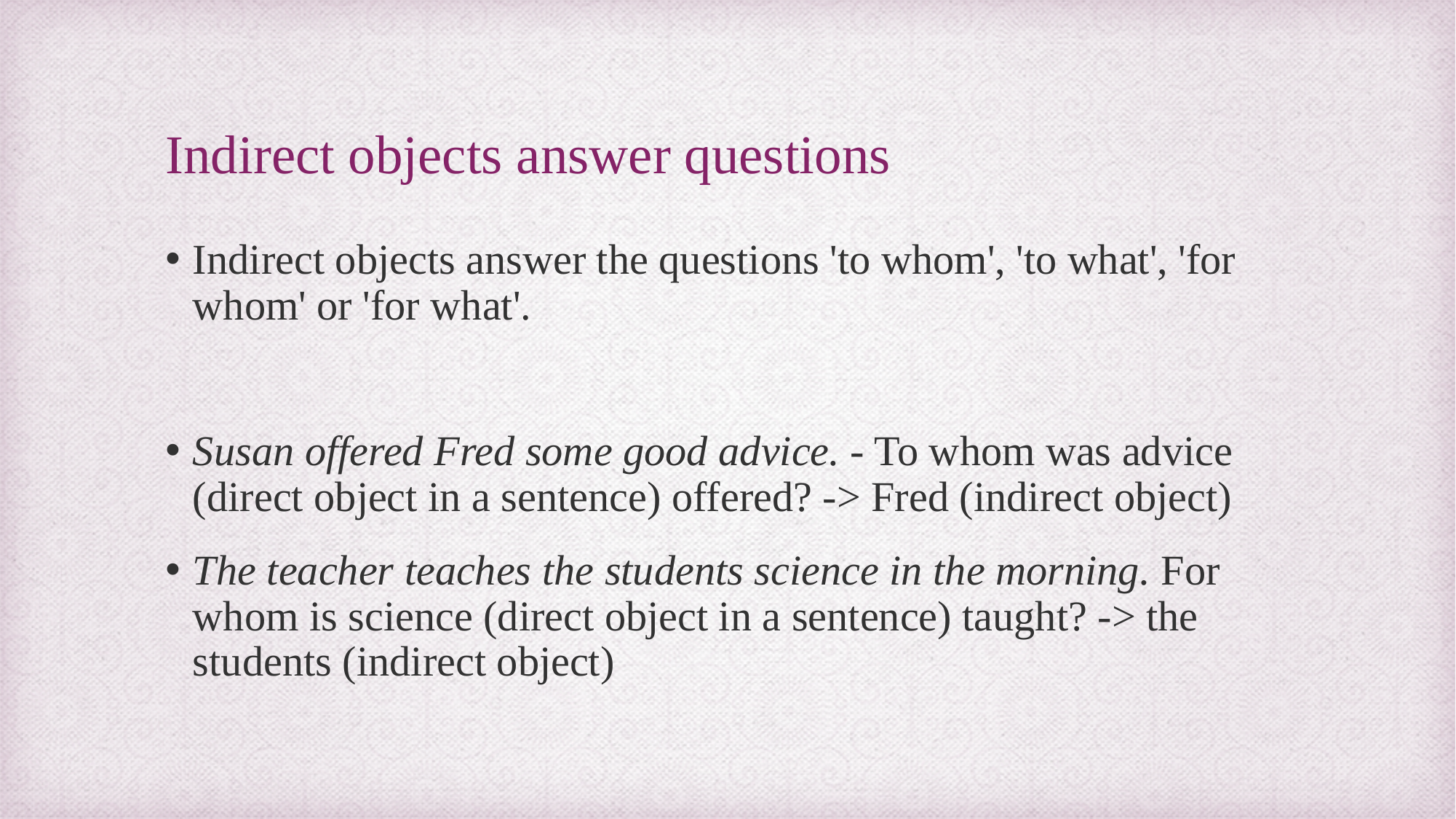

# Indirect objects answer questions
Indirect objects answer the questions 'to whom', 'to what', 'for whom' or 'for what'.

Susan offered Fred some good advice. - To whom was advice (direct object in a sentence) offered? -> Fred (indirect object)
The teacher teaches the students science in the morning. For whom is science (direct object in a sentence) taught? -> the students (indirect object)